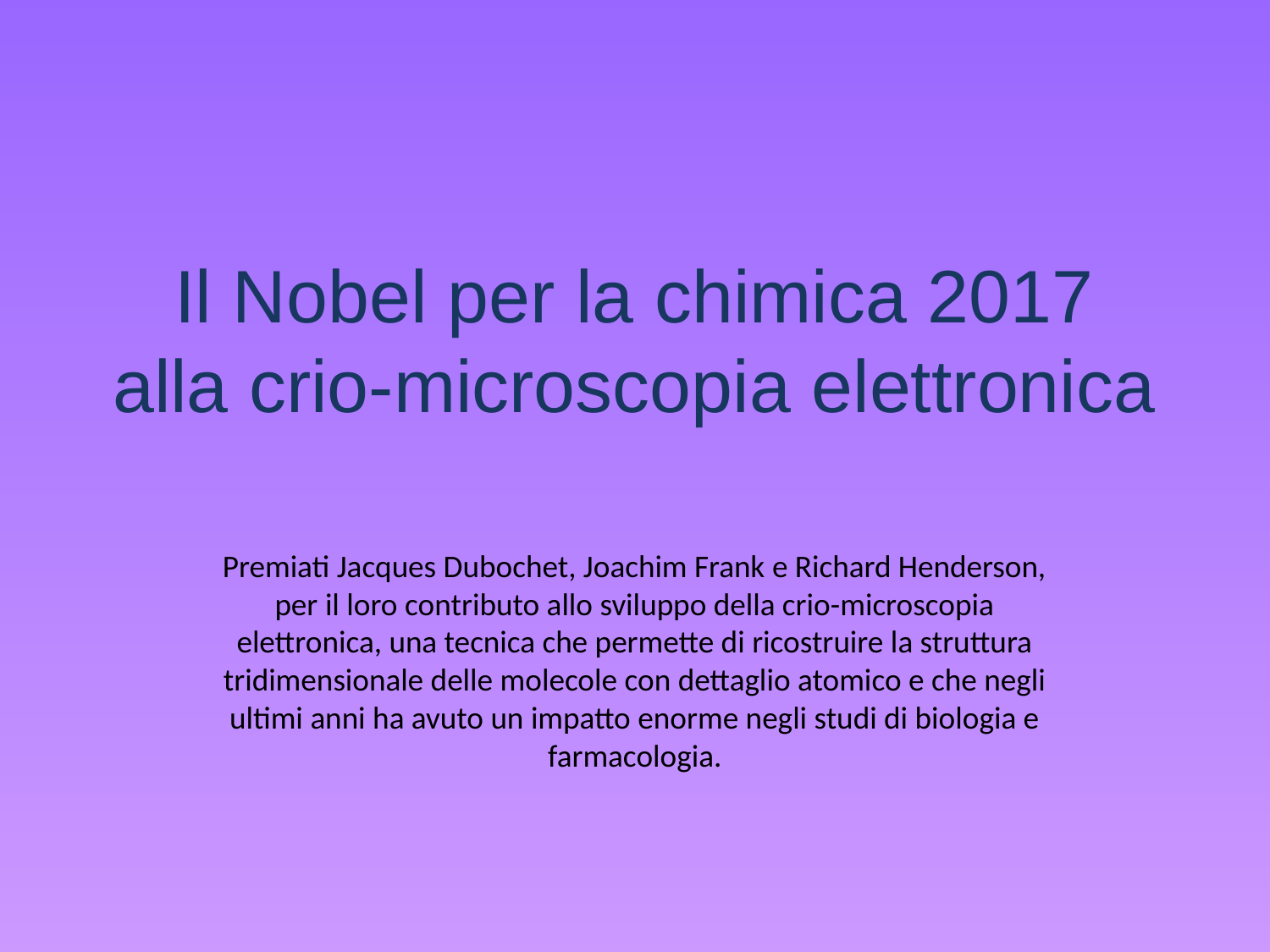

# Il Nobel per la chimica 2017 alla crio-microscopia elettronica
Premiati Jacques Dubochet, Joachim Frank e Richard Henderson, per il loro contributo allo sviluppo della crio-microscopia elettronica, una tecnica che permette di ricostruire la struttura tridimensionale delle molecole con dettaglio atomico e che negli ultimi anni ha avuto un impatto enorme negli studi di biologia e farmacologia.